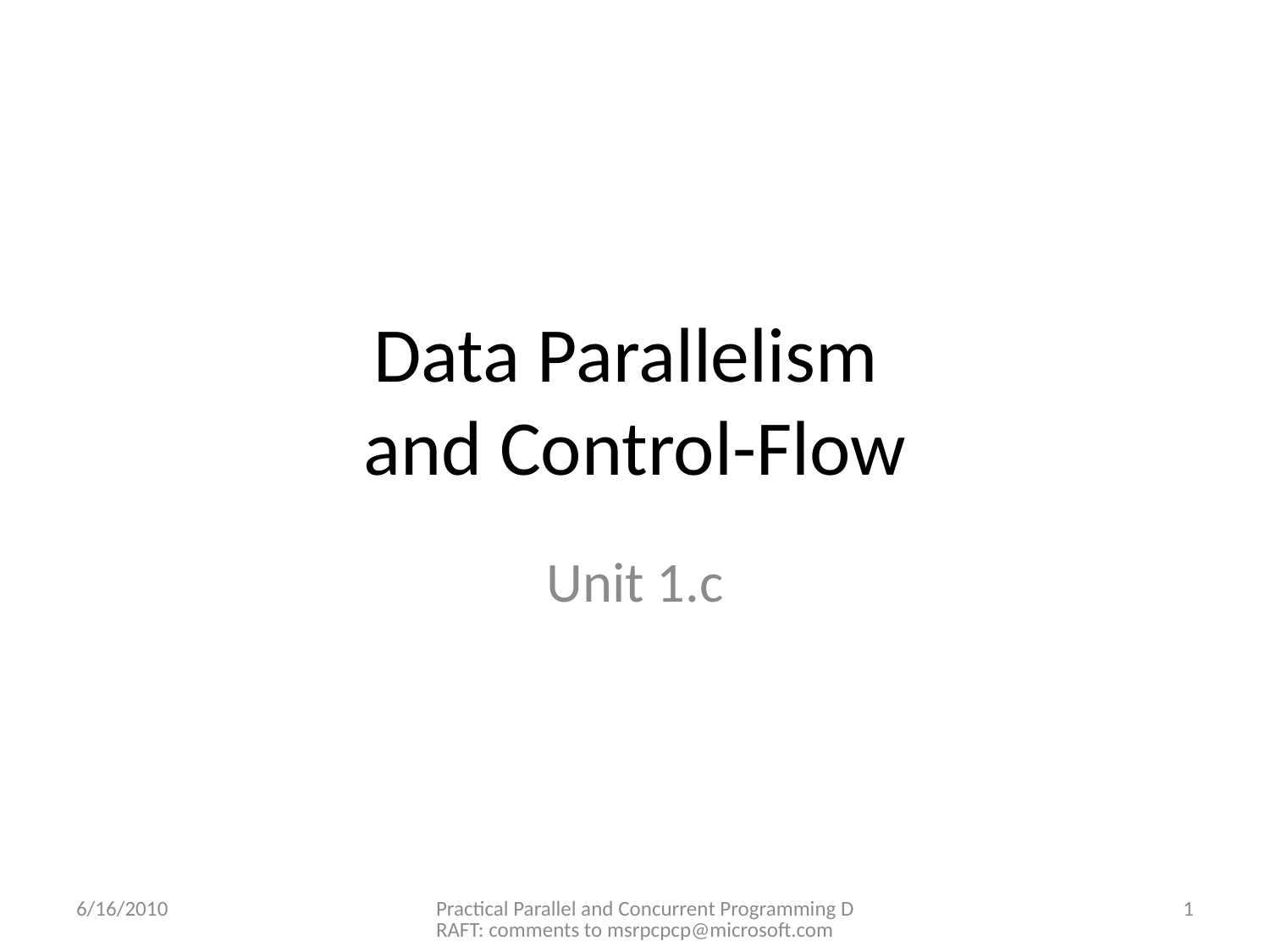

# Data Parallelism and Control-Flow
Unit 1.c
6/16/2010
Practical Parallel and Concurrent Programming DRAFT: comments to msrpcpcp@microsoft.com
1